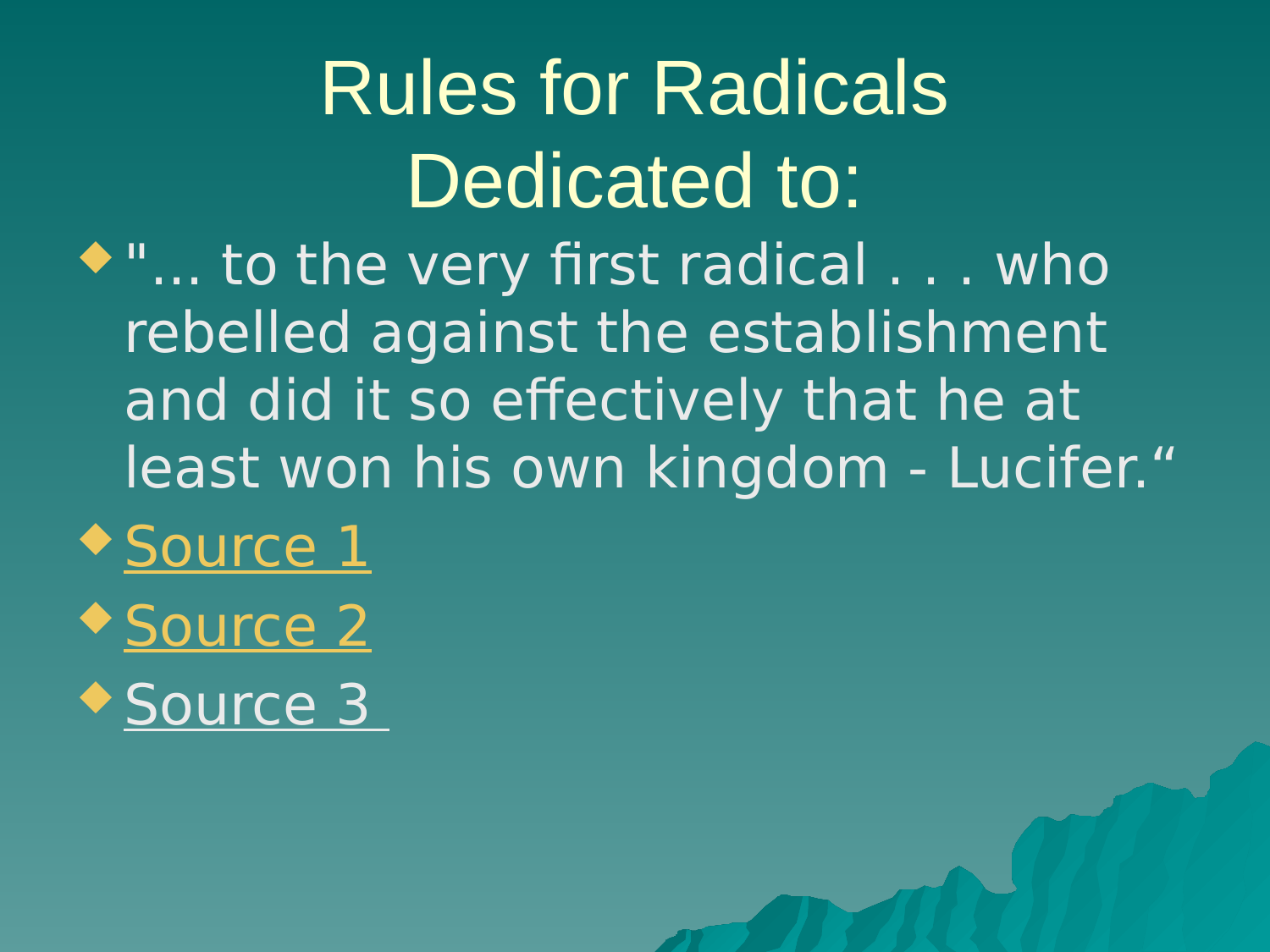

# Rules for Radicals Dedicated to:
"... to the very first radical . . . who rebelled against the establishment and did it so effectively that he at least won his own kingdom - Lucifer.“
Source 1
Source 2
Source 3